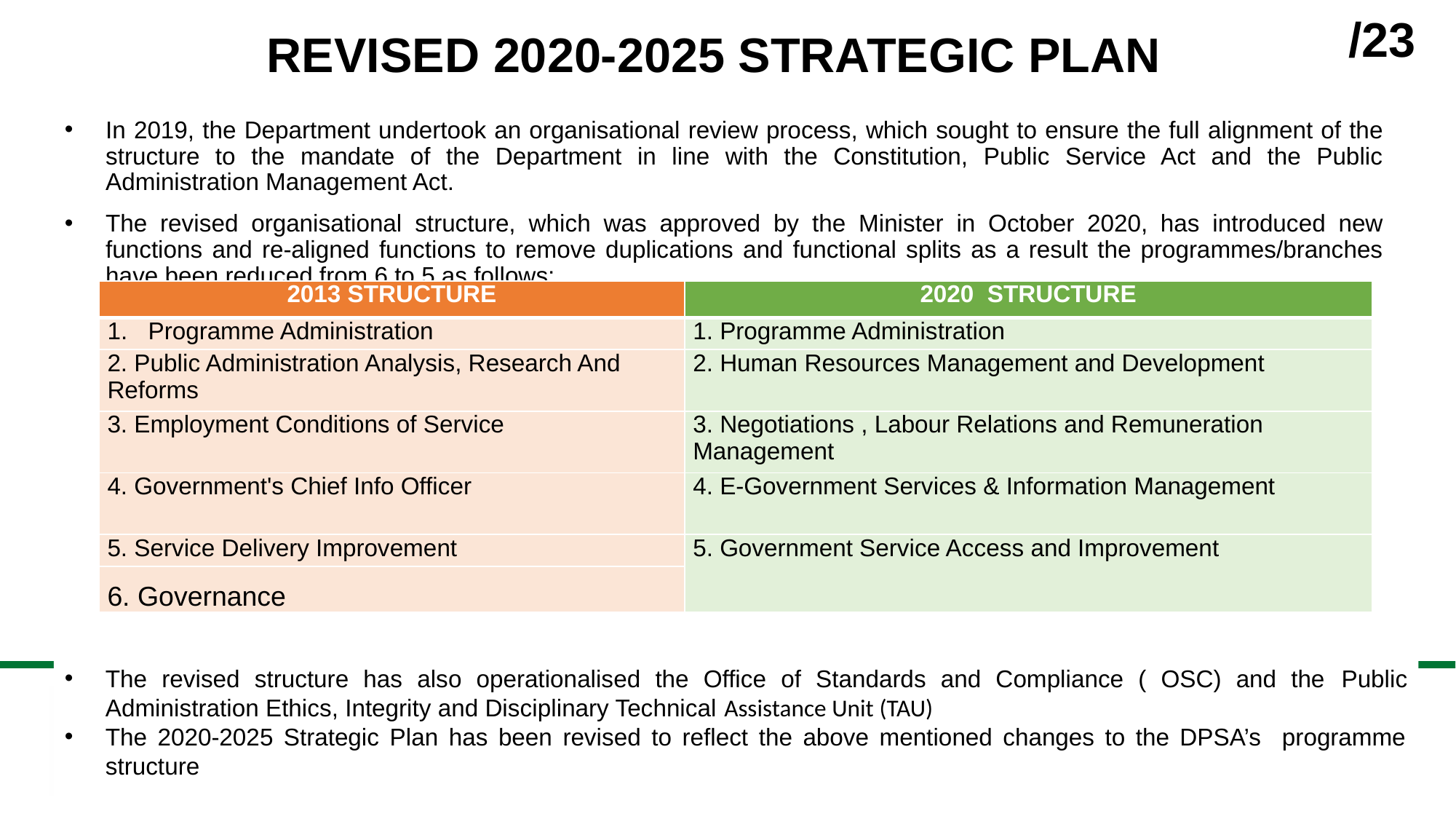

# REVISED 2020-2025 STRATEGIC PLAN
/23

In 2019, the Department undertook an organisational review process, which sought to ensure the full alignment of the structure to the mandate of the Department in line with the Constitution, Public Service Act and the Public Administration Management Act.
The revised organisational structure, which was approved by the Minister in October 2020, has introduced new functions and re-aligned functions to remove duplications and functional splits as a result the programmes/branches have been reduced from 6 to 5 as follows;

| 2013 STRUCTURE | 2020 STRUCTURE |
| --- | --- |
| Programme Administration | 1. Programme Administration |
| 2. Public Administration Analysis, Research And Reforms | 2. Human Resources Management and Development |
| 3. Employment Conditions of Service | 3. Negotiations , Labour Relations and Remuneration Management |
| 4. Government's Chief Info Officer | 4. E-Government Services & Information Management |
| 5. Service Delivery Improvement | 5. Government Service Access and Improvement |
| 6. Governance |  |
The revised structure has also operationalised the Office of Standards and Compliance ( OSC) and the Public Administration Ethics, Integrity and Disciplinary Technical Assistance Unit (TAU)
The 2020-2025 Strategic Plan has been revised to reflect the above mentioned changes to the DPSA’s  programme structure

23